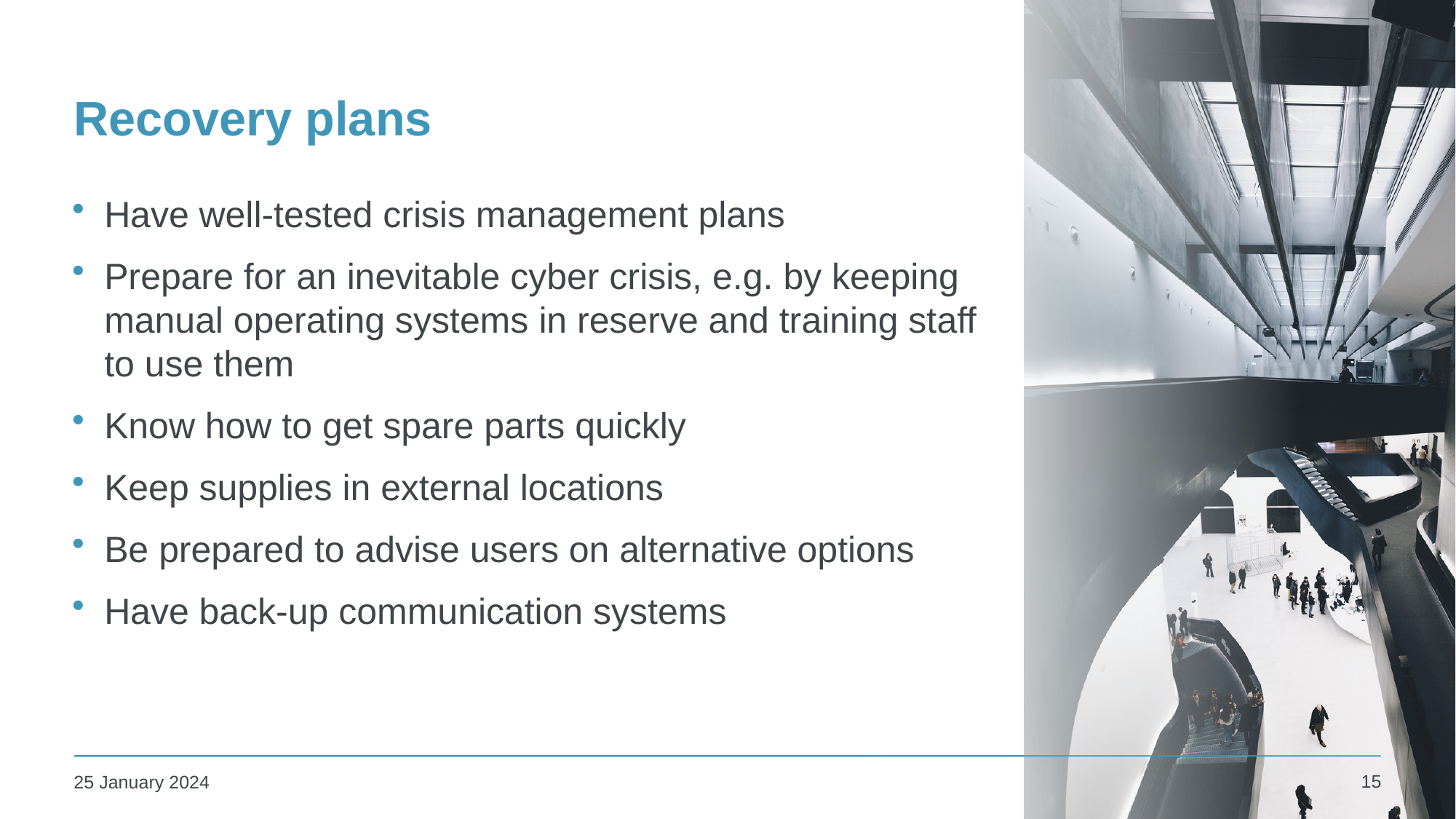

# Recovery plans
Have well-tested crisis management plans
Prepare for an inevitable cyber crisis, e.g. by keeping manual operating systems in reserve and training staff to use them
Know how to get spare parts quickly
Keep supplies in external locations
Be prepared to advise users on alternative options
Have back-up communication systems
15
25 January 2024